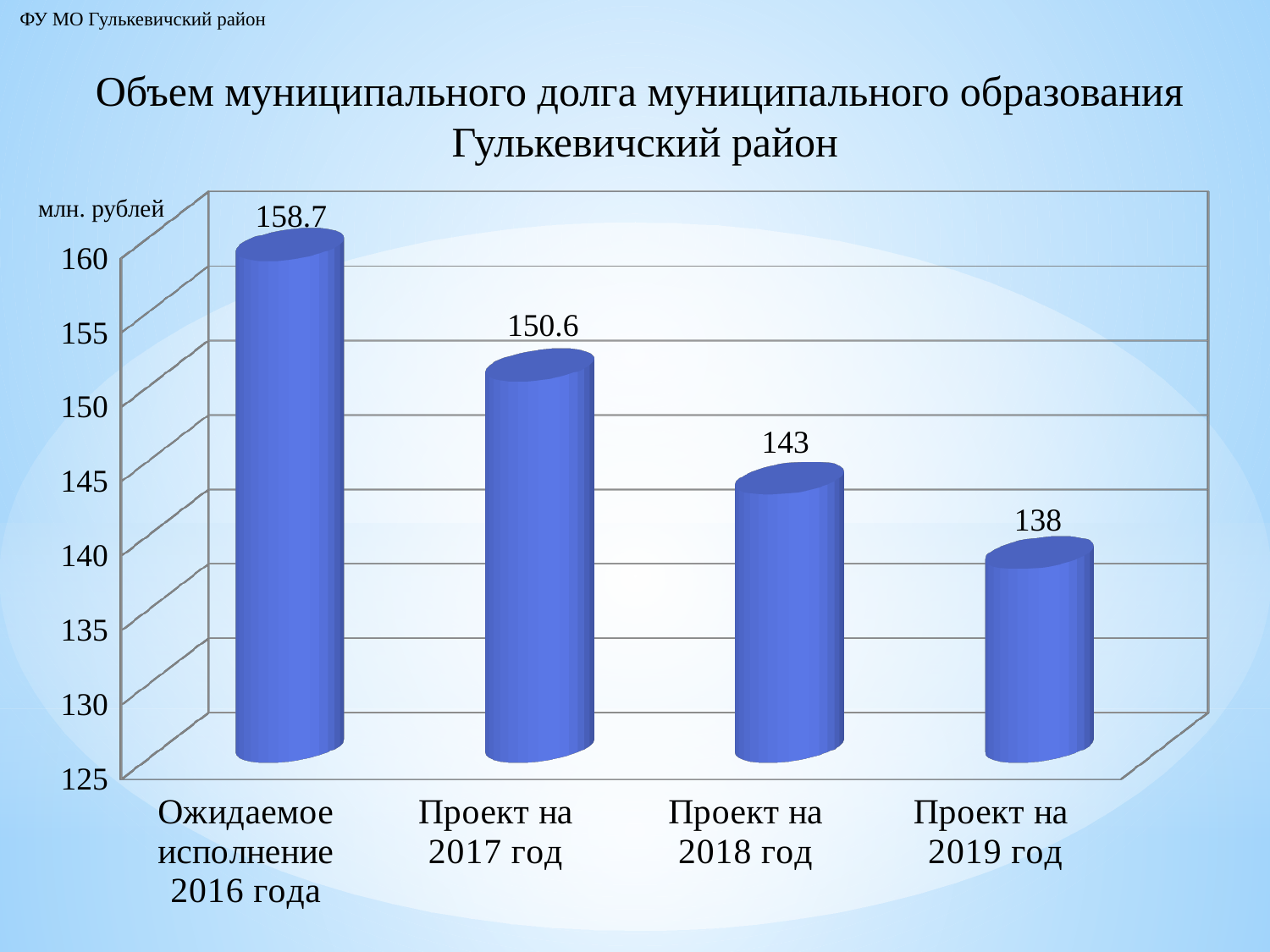

ФУ МО Гулькевичский район
# Объем муниципального долга муниципального образования Гулькевичский район

[unsupported chart]

млн. рублей